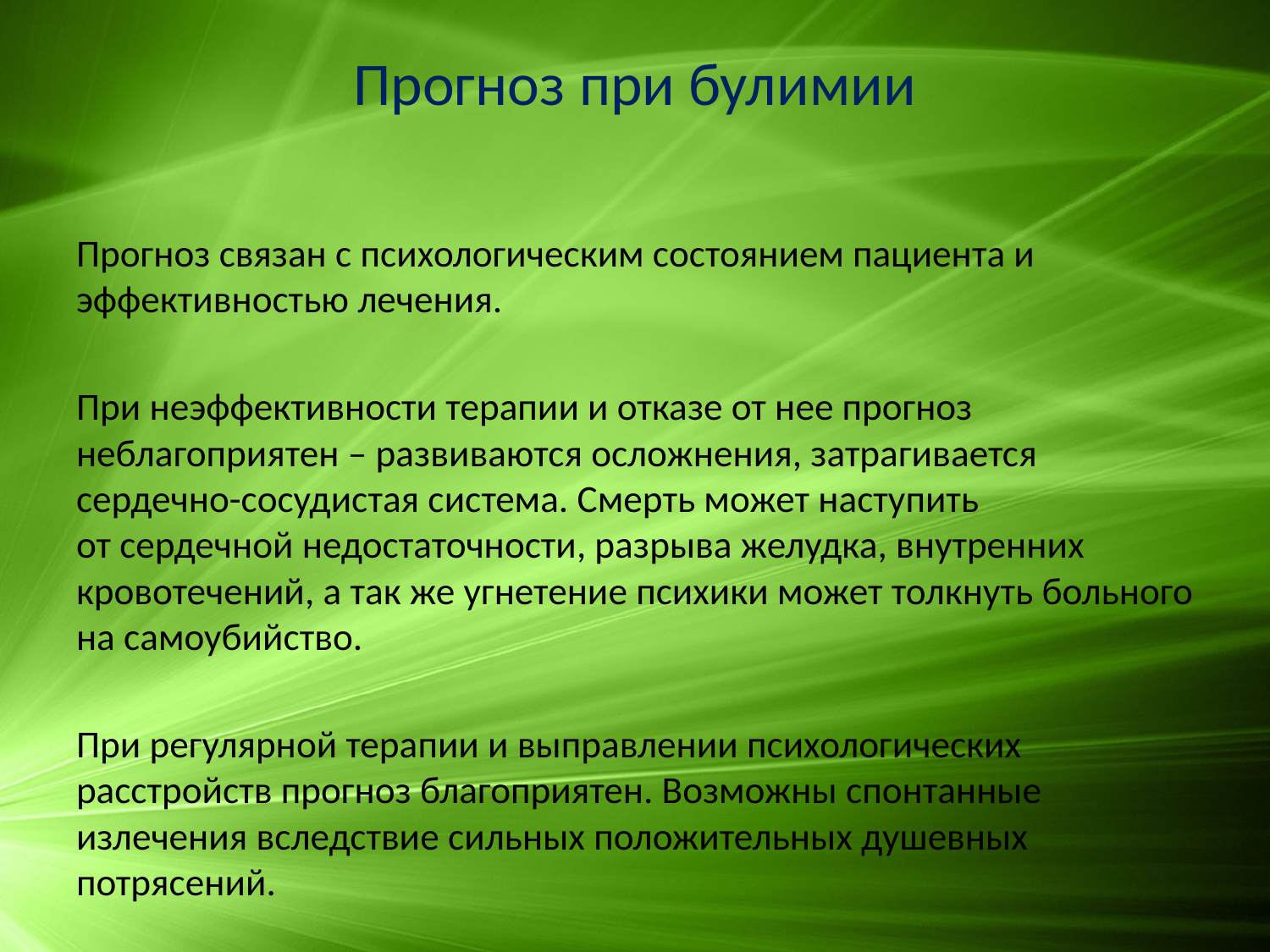

# Прогноз при булимии
Прогноз связан с психологическим состоянием пациента и эффективностью лечения.

При неэффективности терапии и отказе от нее прогноз неблагоприятен – развиваются осложнения, затрагивается сердечно-сосудистая система. Смерть может наступить от сердечной недостаточности, разрыва желудка, внутренних кровотечений, а так же угнетение психики может толкнуть больного на самоубийство.

При регулярной терапии и выправлении психологических расстройств прогноз благоприятен. Возможны спонтанные излечения вследствие сильных положительных душевных потрясений.